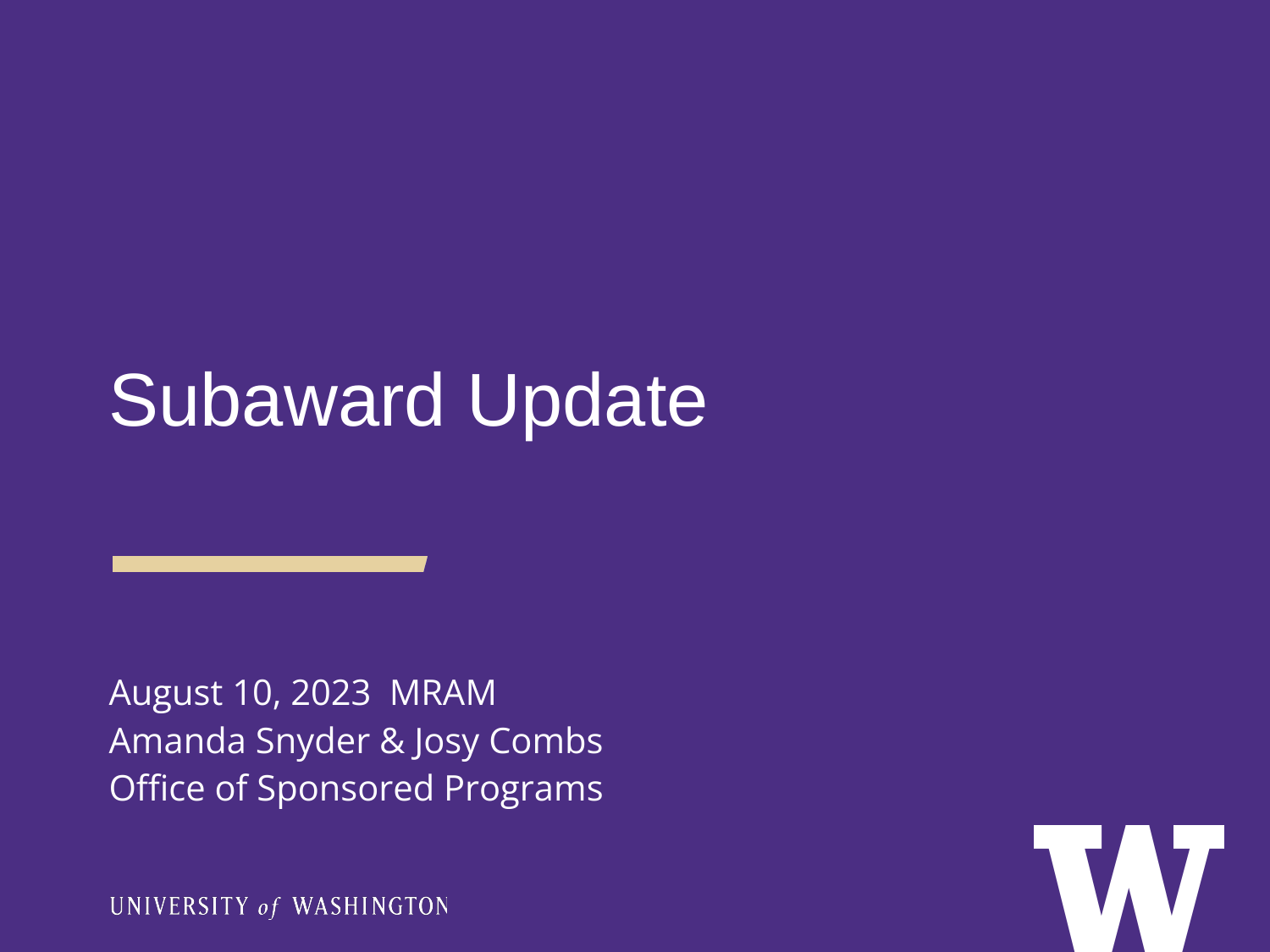

Subaward Update
August 10, 2023  MRAM
Amanda Snyder & Josy Combs
Office of Sponsored Programs